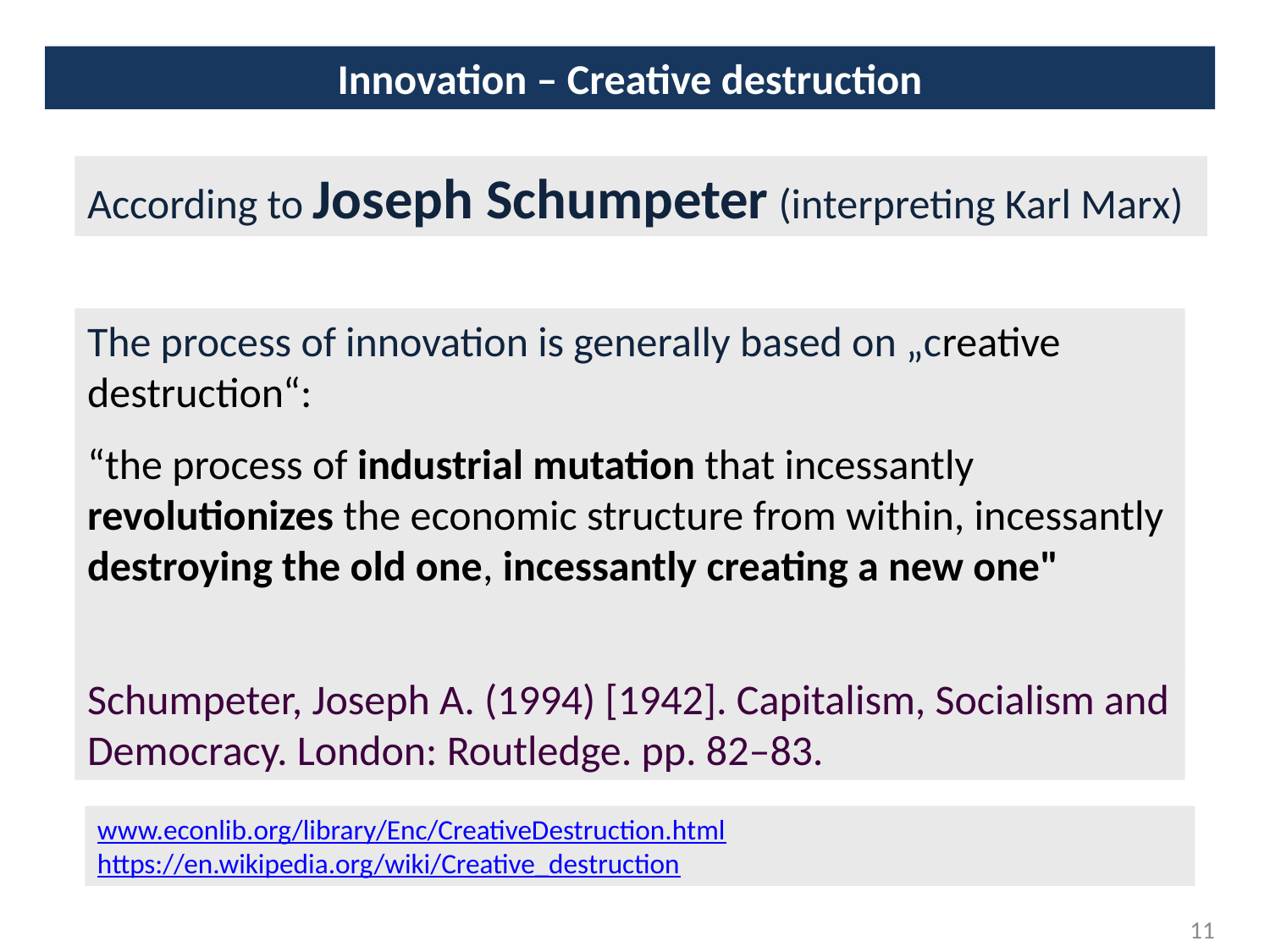

Innovation – Creative destruction
According to Joseph Schumpeter (interpreting Karl Marx)
The process of innovation is generally based on „creative destruction“:
“the process of industrial mutation that incessantly revolutionizes the economic structure from within, incessantly destroying the old one, incessantly creating a new one"

Schumpeter, Joseph A. (1994) [1942]. Capitalism, Socialism and Democracy. London: Routledge. pp. 82–83.
www.econlib.org/library/Enc/CreativeDestruction.html
https://en.wikipedia.org/wiki/Creative_destruction